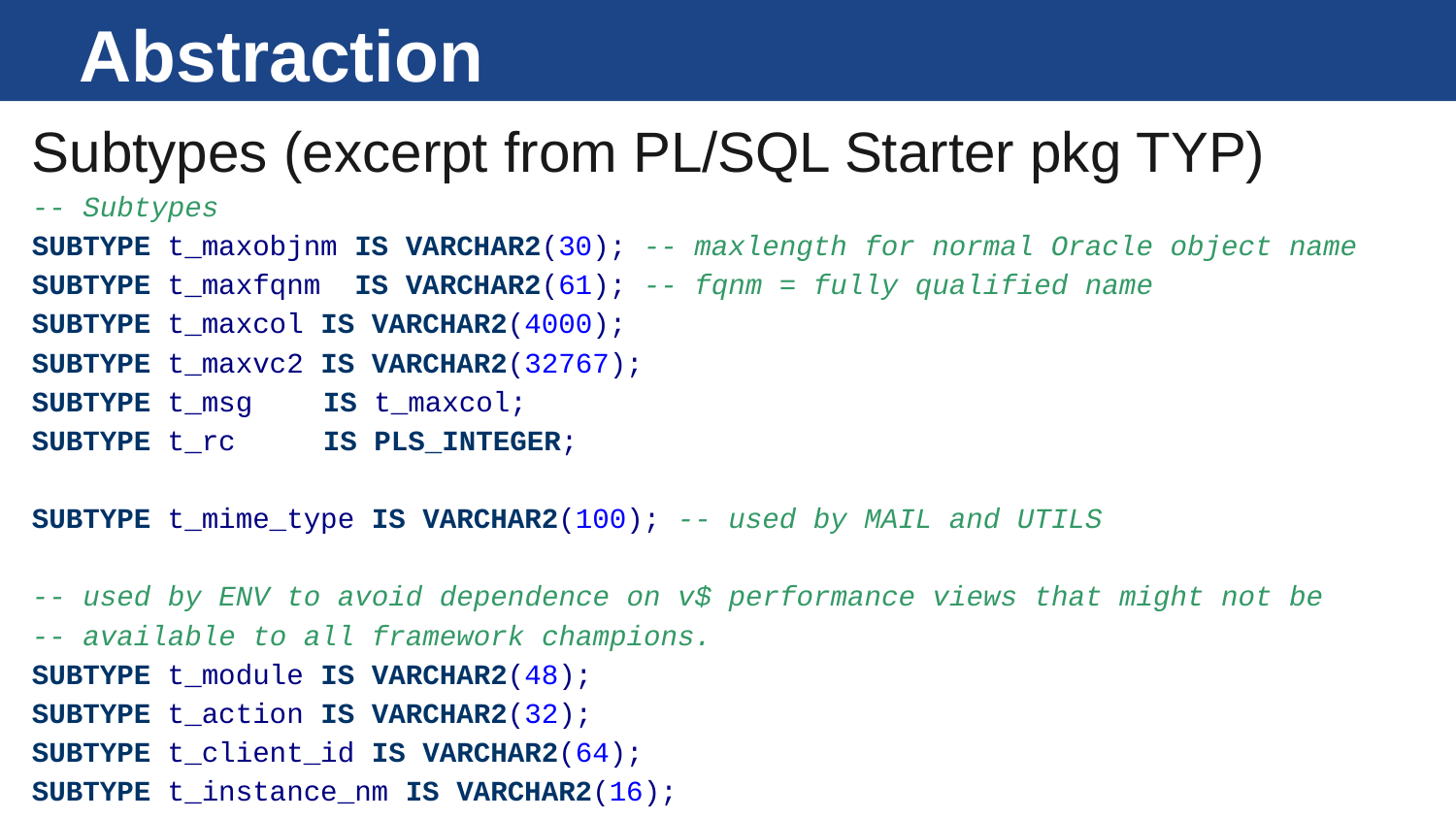

# Abstraction
Subtypes (excerpt from PL/SQL Starter pkg TYP)
-- Subtypes
SUBTYPE t_maxobjnm IS VARCHAR2(30); -- maxlength for normal Oracle object name
SUBTYPE t_maxfqnm  IS VARCHAR2(61); -- fqnm = fully qualified name
SUBTYPE t_maxcol IS VARCHAR2(4000);
SUBTYPE t_maxvc2 IS VARCHAR2(32767);
SUBTYPE t_msg	IS t_maxcol;
SUBTYPE t_rc 	IS PLS_INTEGER;

SUBTYPE t_mime_type IS VARCHAR2(100); -- used by MAIL and UTILS

-- used by ENV to avoid dependence on v$ performance views that might not be
-- available to all framework champions.
SUBTYPE t_module IS VARCHAR2(48);
SUBTYPE t_action IS VARCHAR2(32);
SUBTYPE t_client_id IS VARCHAR2(64);
SUBTYPE t_instance_nm IS VARCHAR2(16);
SUBTYPE t_host_nm IS VARCHAR2(64);